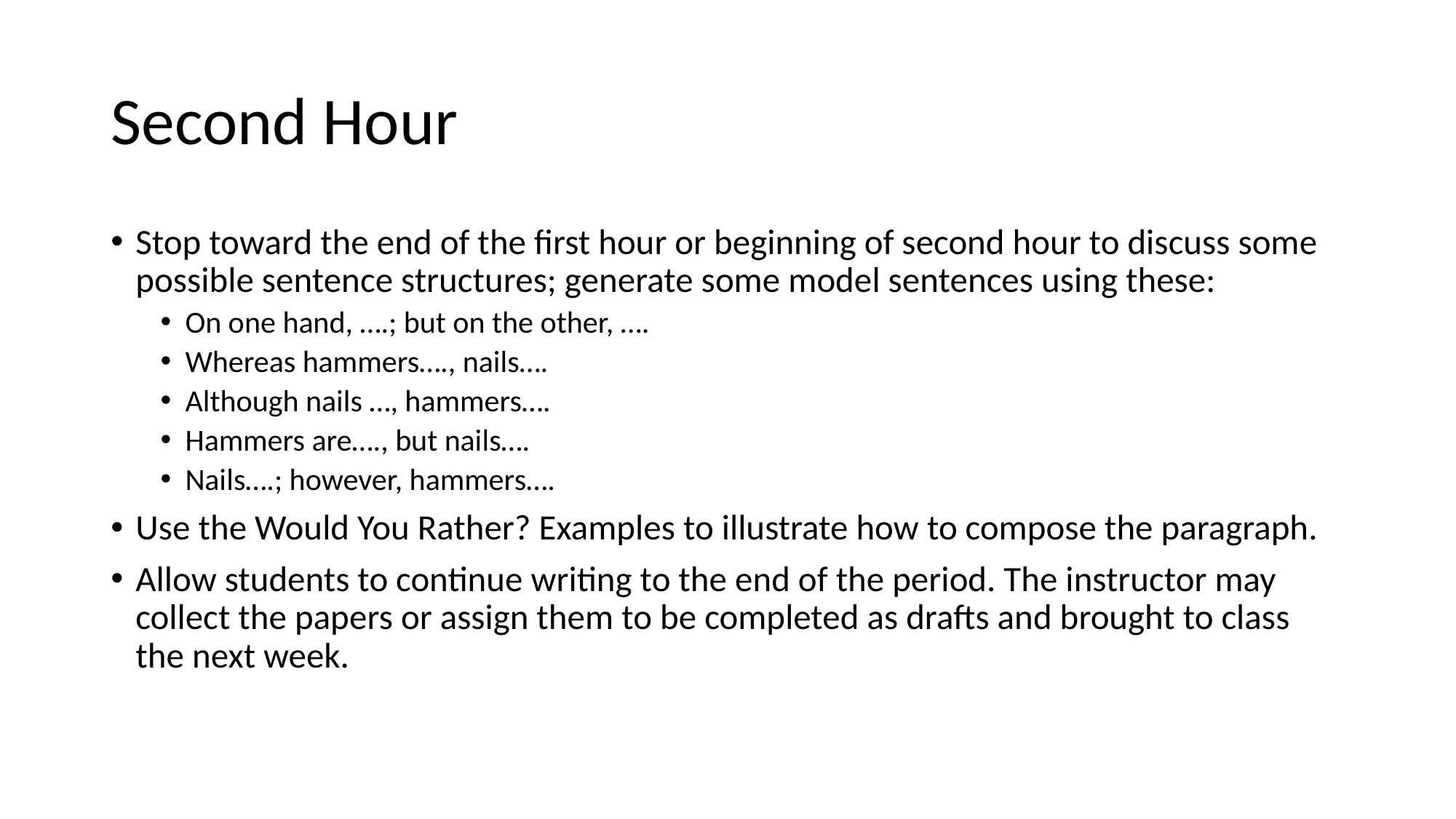

# Second Hour
Stop toward the end of the first hour or beginning of second hour to discuss some possible sentence structures; generate some model sentences using these:
On one hand, ….; but on the other, ….
Whereas hammers…., nails….
Although nails …, hammers….
Hammers are…., but nails….
Nails….; however, hammers….
Use the Would You Rather? Examples to illustrate how to compose the paragraph.
Allow students to continue writing to the end of the period. The instructor may collect the papers or assign them to be completed as drafts and brought to class the next week.